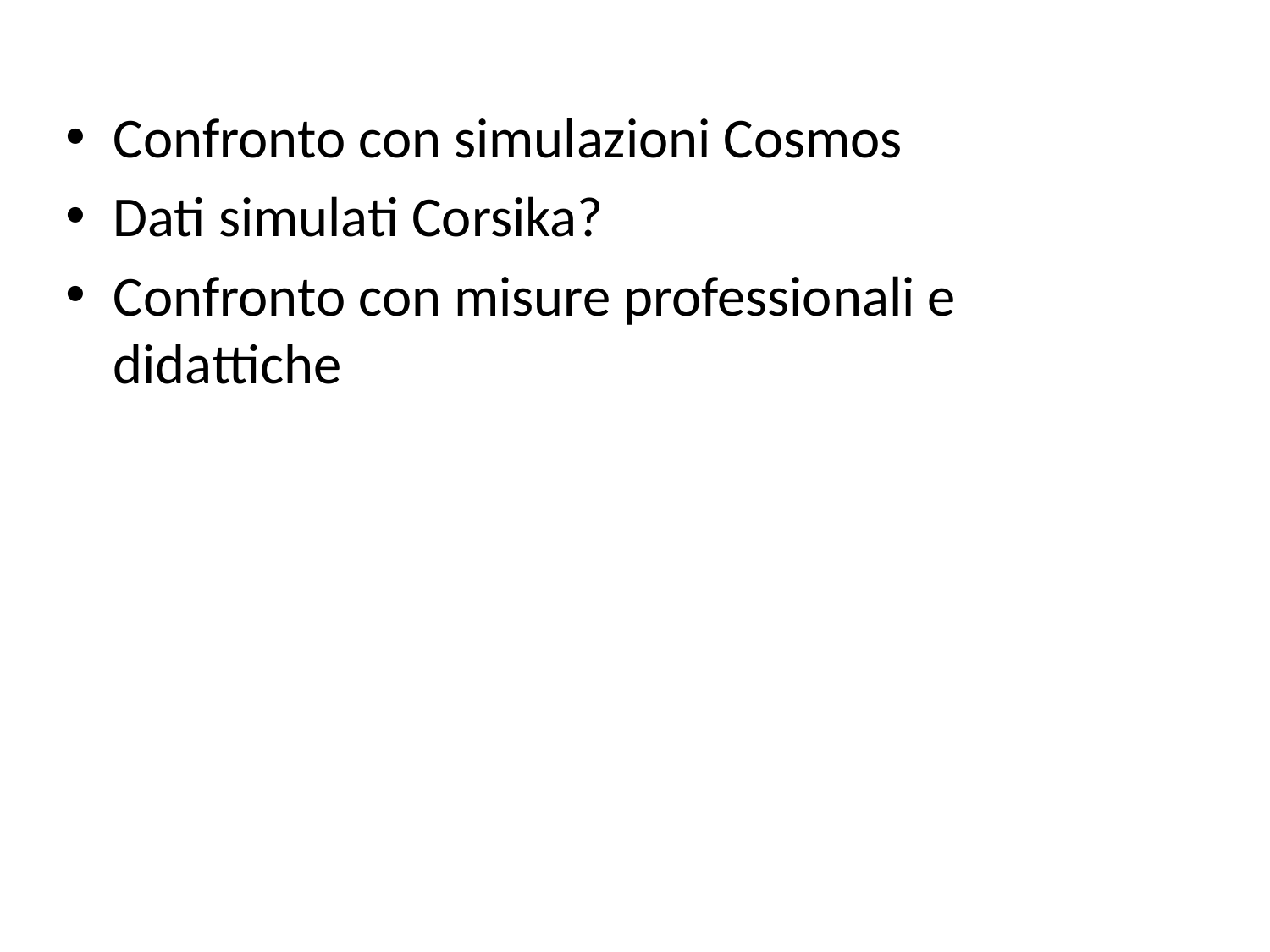

Confronto con simulazioni Cosmos
Dati simulati Corsika?
Confronto con misure professionali e didattiche